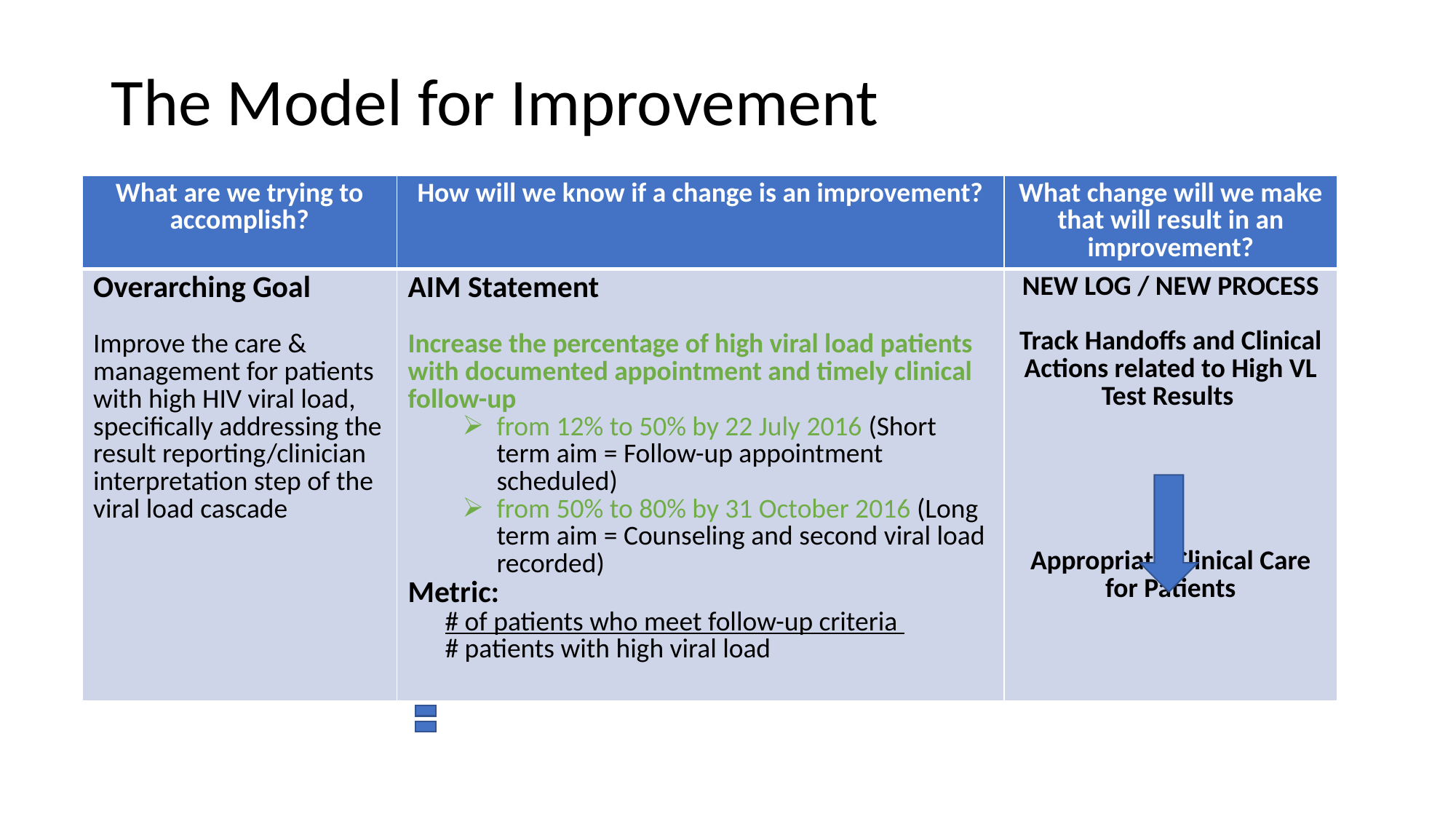

# The Model for Improvement
| What are we trying to accomplish? | How will we know if a change is an improvement? | What change will we make that will result in an improvement? |
| --- | --- | --- |
| Overarching Goal Improve the care & management for patients with high HIV viral load, specifically addressing the result reporting/clinician interpretation step of the viral load cascade | AIM Statement Increase the percentage of high viral load patients with documented appointment and timely clinical follow-up from 12% to 50% by 22 July 2016 (Short term aim = Follow-up appointment scheduled) from 50% to 80% by 31 October 2016 (Long term aim = Counseling and second viral load recorded) Metric: # of patients who meet follow-up criteria # patients with high viral load | NEW LOG / NEW PROCESS Track Handoffs and Clinical Actions related to High VL Test Results Appropriate Clinical Care for Patients |